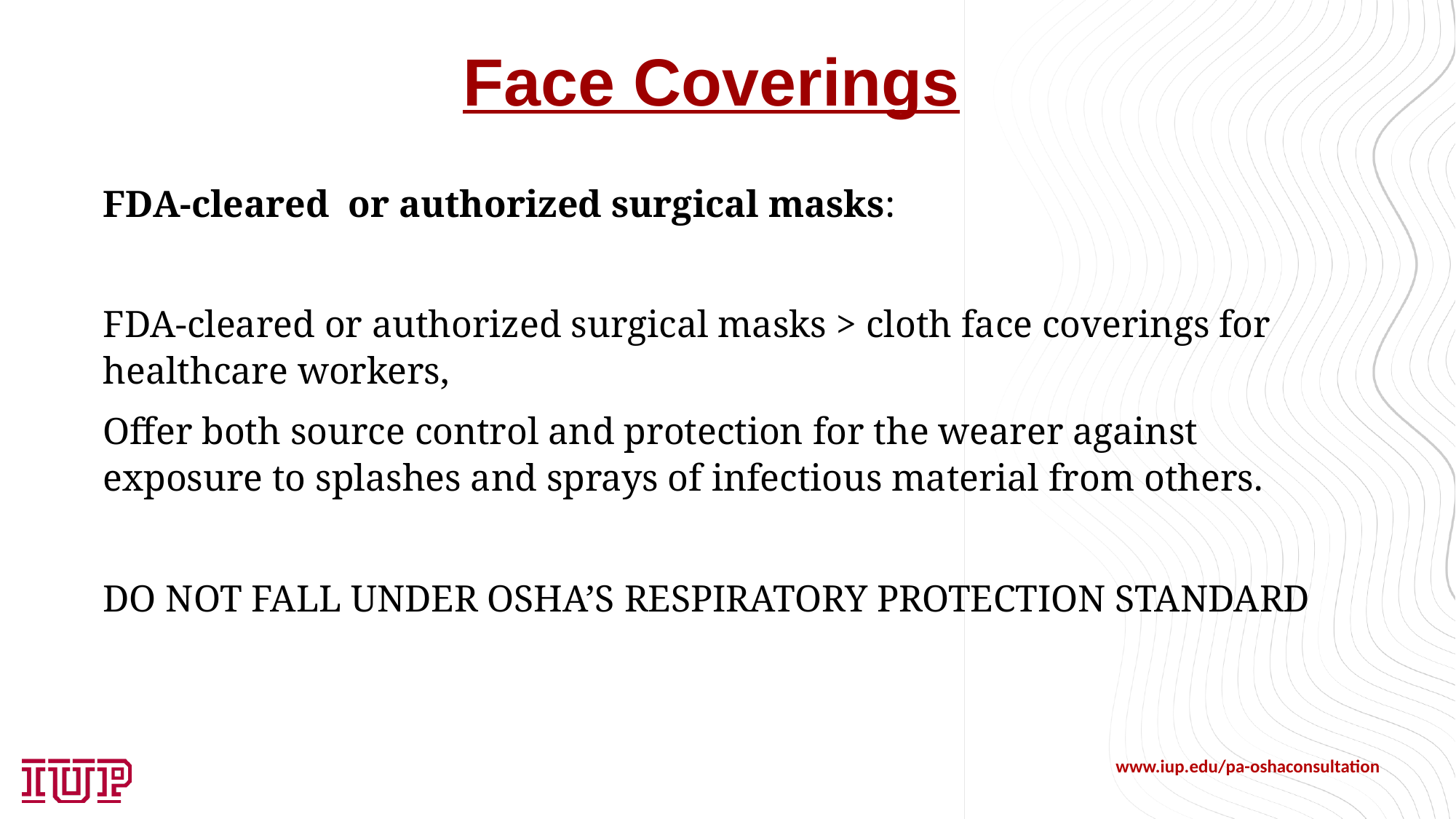

# Face Coverings
FDA-cleared  or authorized surgical masks:

FDA-cleared or authorized surgical masks > cloth face coverings for healthcare workers,
Offer both source control and protection for the wearer against exposure to splashes and sprays of infectious material from others.

DO NOT FALL UNDER OSHA’S RESPIRATORY PROTECTION STANDARD
www.iup.edu/pa-oshaconsultation